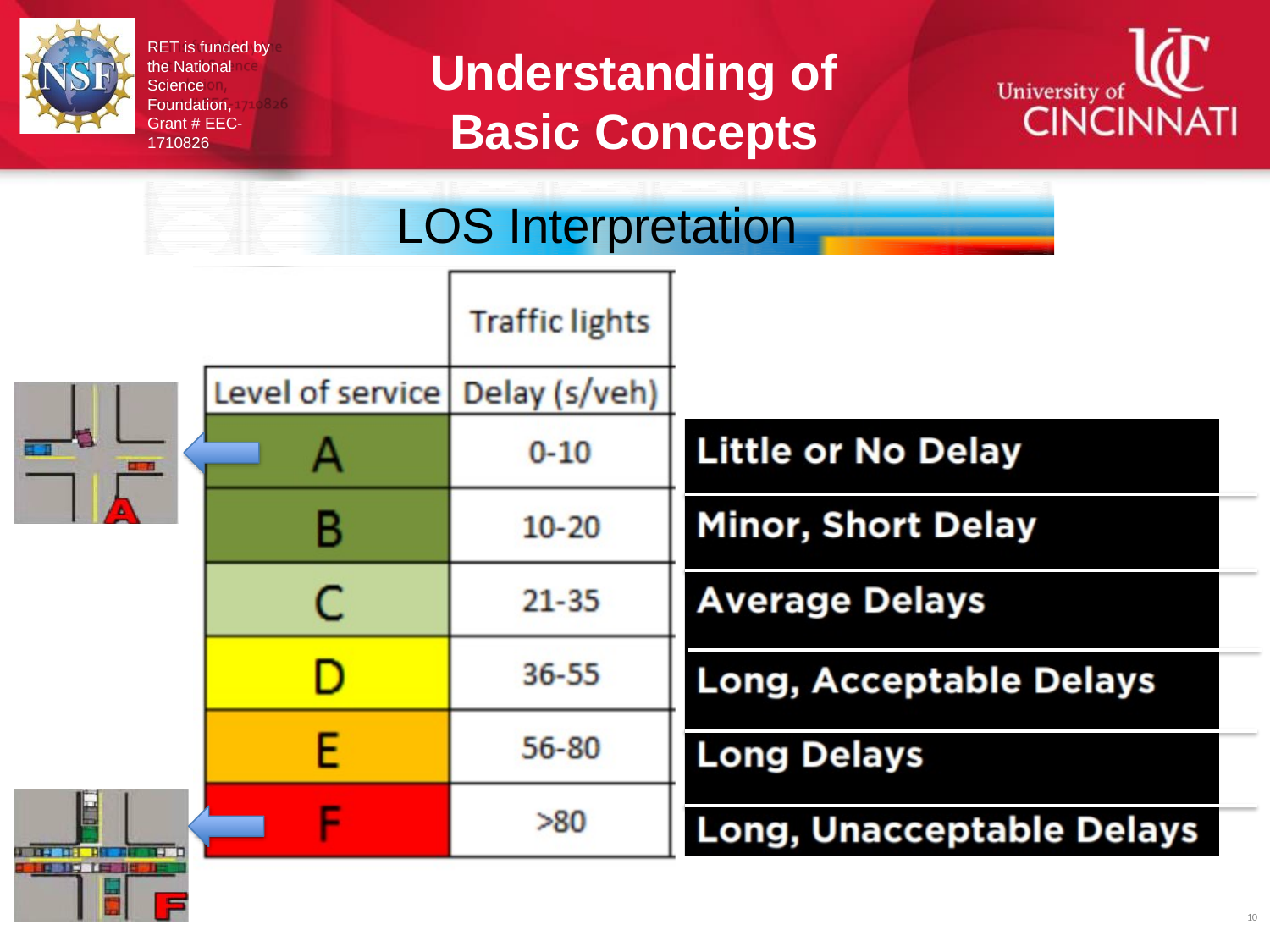

RET is funded by the National Science Foundation,
Grant # EEC-1710826
Understanding of Basic Concepts

LOS Interpretation

10